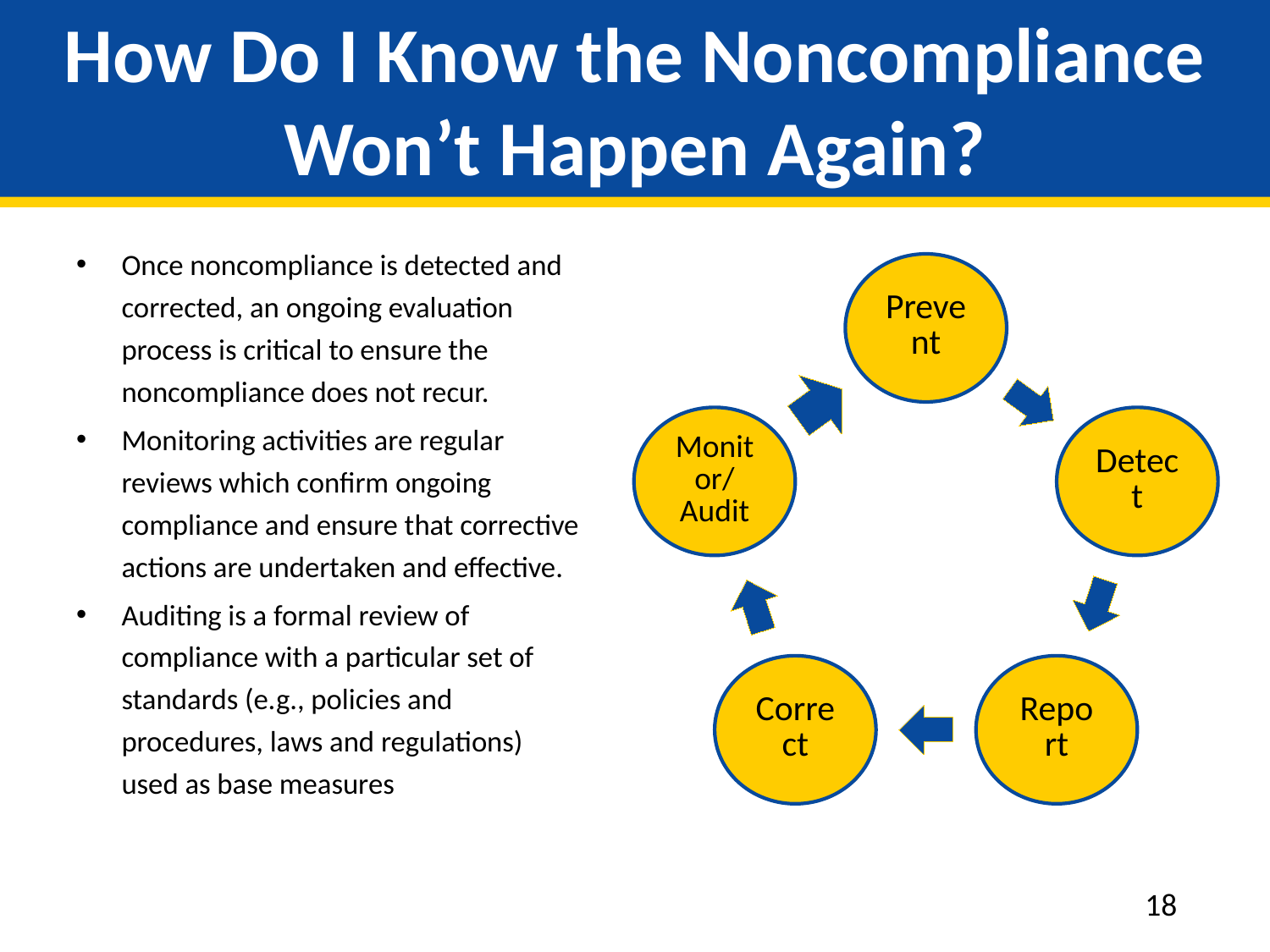

# How Do I Know the Noncompliance Won’t Happen Again?
Once noncompliance is detected and corrected, an ongoing evaluation process is critical to ensure the noncompliance does not recur.
Monitoring activities are regular reviews which confirm ongoing compliance and ensure that corrective actions are undertaken and effective.
Auditing is a formal review of compliance with a particular set of standards (e.g., policies and procedures, laws and regulations) used as base measures

Prevent
Detect
Report
Correct
Monitor/ Audit
18